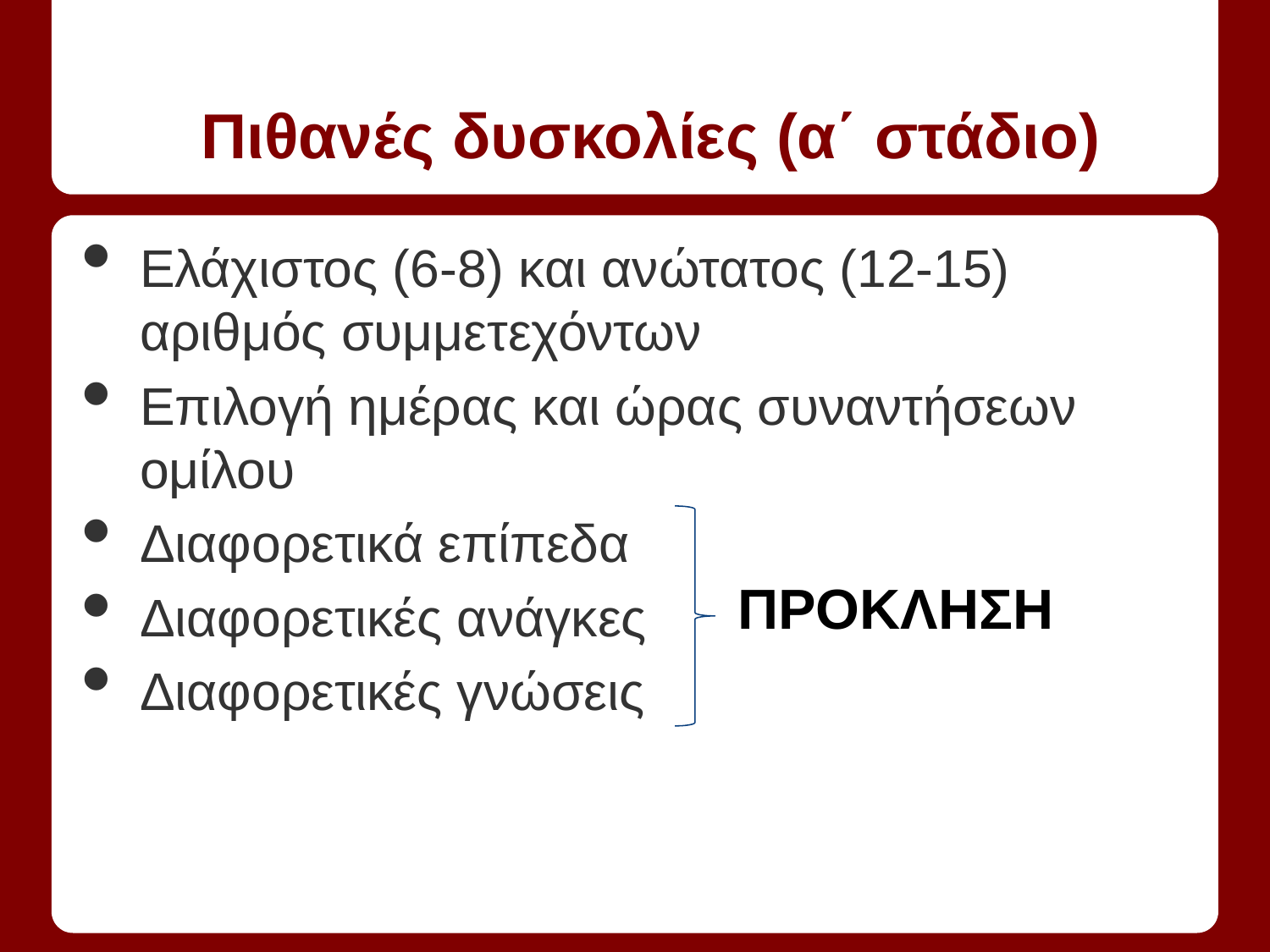

# Πιθανές δυσκολίες (α΄ στάδιο)
Ελάχιστος (6-8) και ανώτατος (12-15) αριθμός συμμετεχόντων
Επιλογή ημέρας και ώρας συναντήσεων ομίλου
Διαφορετικά επίπεδα
Διαφορετικές ανάγκες
Διαφορετικές γνώσεις

ΠΡΟΚΛΗΣΗ